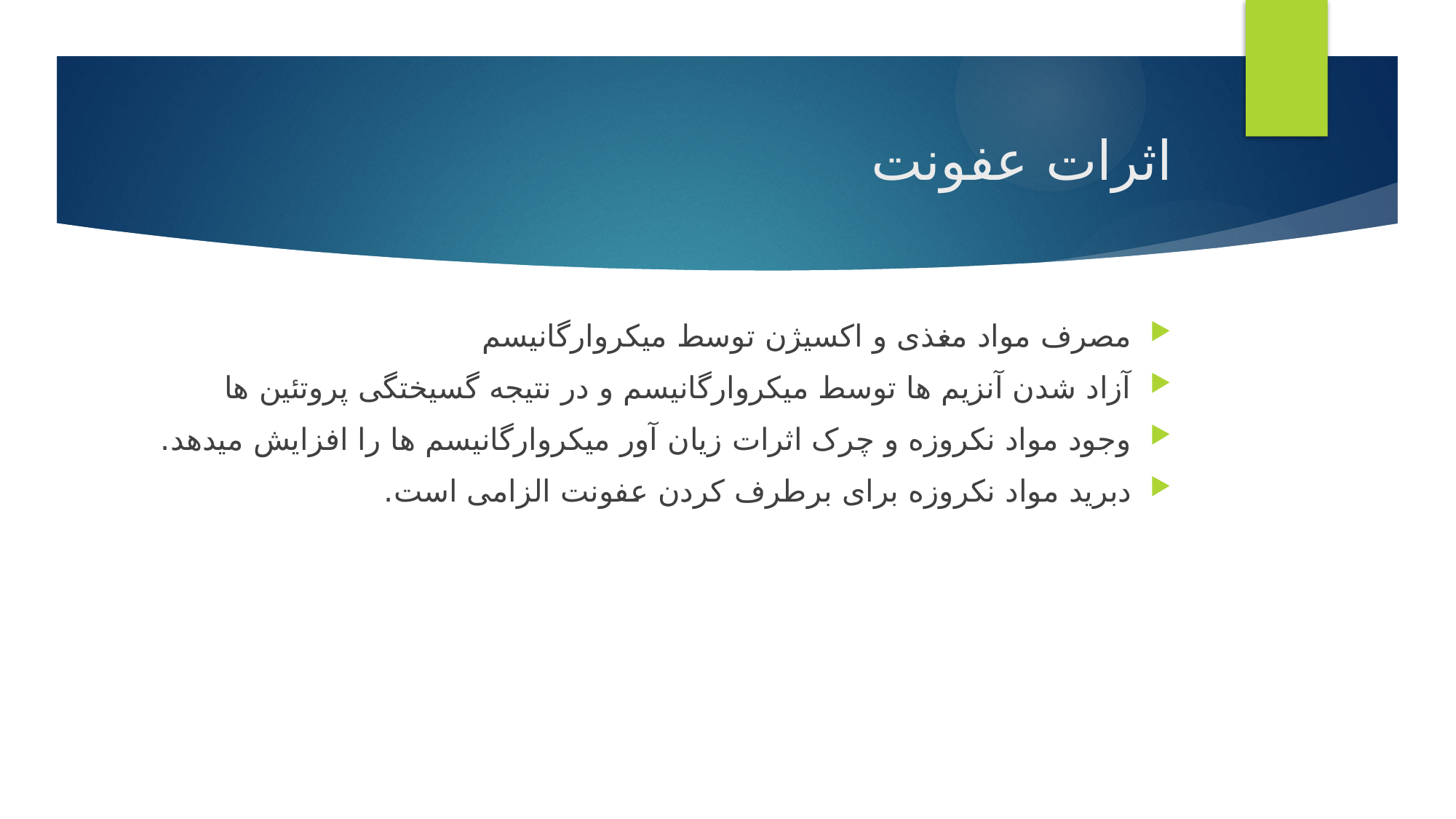

# اثرات عفونت
مصرف مواد مغذی و اکسیژن توسط میکروارگانیسم
آزاد شدن آنزیم ها توسط میکروارگانیسم و در نتیجه گسیختگی پروتئین ها
وجود مواد نکروزه و چرک اثرات زیان آور میکروارگانیسم ها را افزایش میدهد.
دبرید مواد نکروزه برای برطرف کردن عفونت الزامی است.